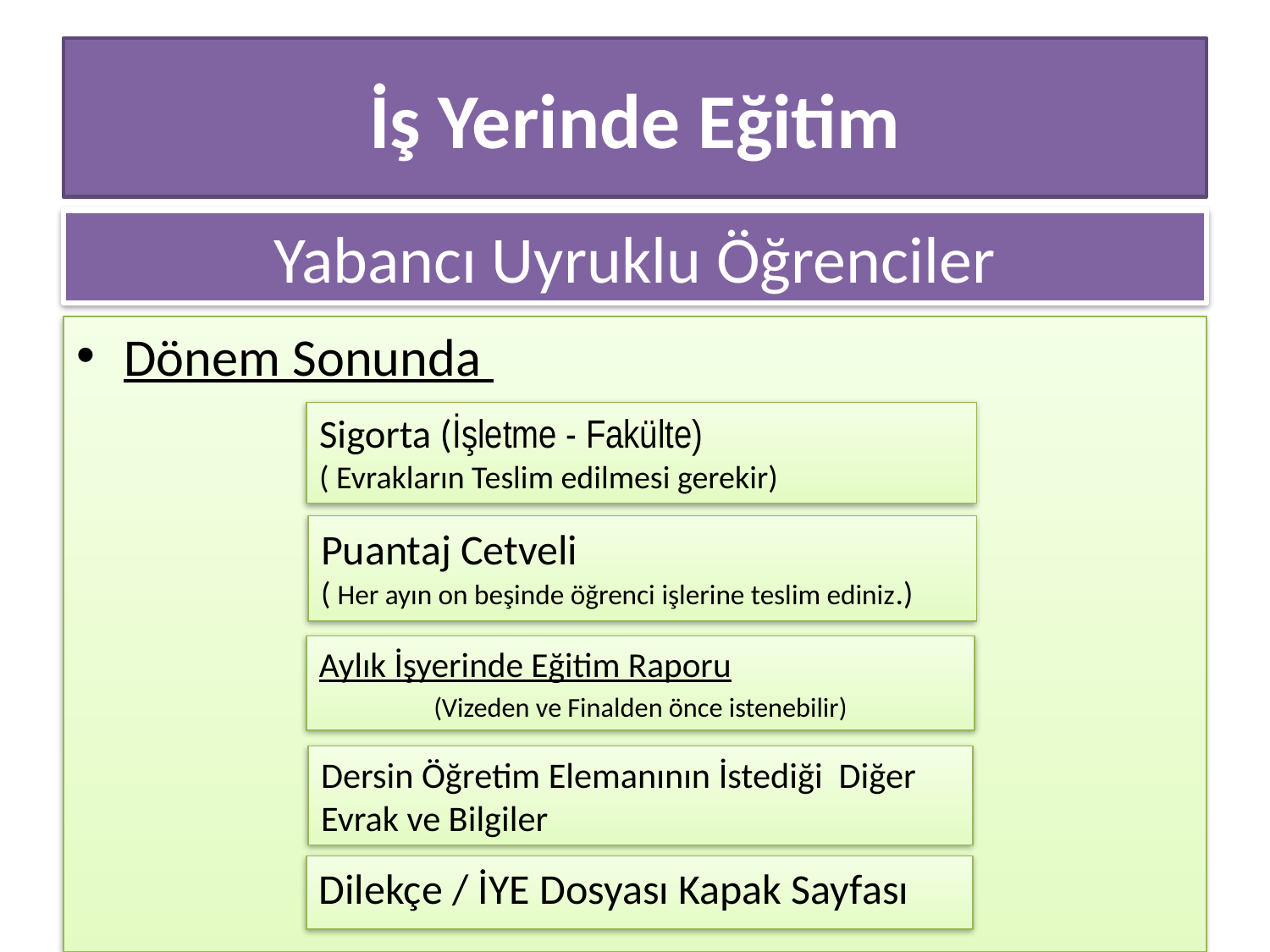

#
İş Yerinde Eğitim
Yabancı Uyruklu Öğrenciler
Dönem Sonunda

Sigorta (İşletme - Fakülte)
( Evrakların Teslim edilmesi gerekir)

Puantaj Cetveli
( Her ayın on beşinde öğrenci işlerine teslim ediniz.)
Aylık İşyerinde Eğitim Raporu
(Vizeden ve Finalden önce istenebilir)
Dersin Öğretim Elemanının İstediği  Diğer Evrak ve Bilgiler
Dilekçe / İYE Dosyası Kapak Sayfası